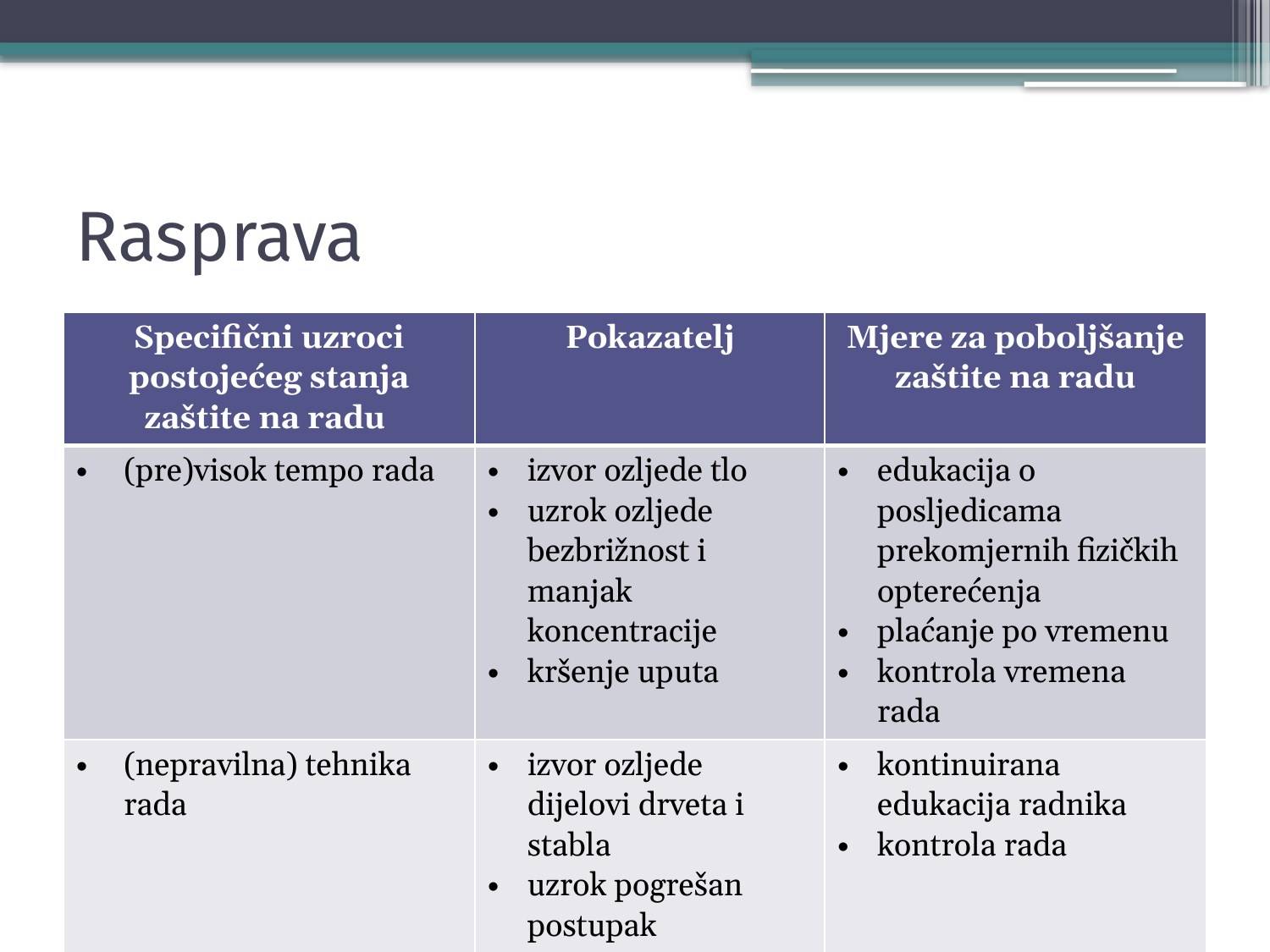

# Rasprava
| Specifični uzroci postojećeg stanja zaštite na radu | Pokazatelj | Mjere za poboljšanje zaštite na radu |
| --- | --- | --- |
| (pre)visok tempo rada | izvor ozljede tlo uzrok ozljede bezbrižnost i manjak koncentracije kršenje uputa | edukacija o posljedicama prekomjernih fizičkih opterećenja plaćanje po vremenu kontrola vremena rada |
| (nepravilna) tehnika rada | izvor ozljede dijelovi drveta i stabla uzrok pogrešan postupak | kontinuirana edukacija radnika kontrola rada |